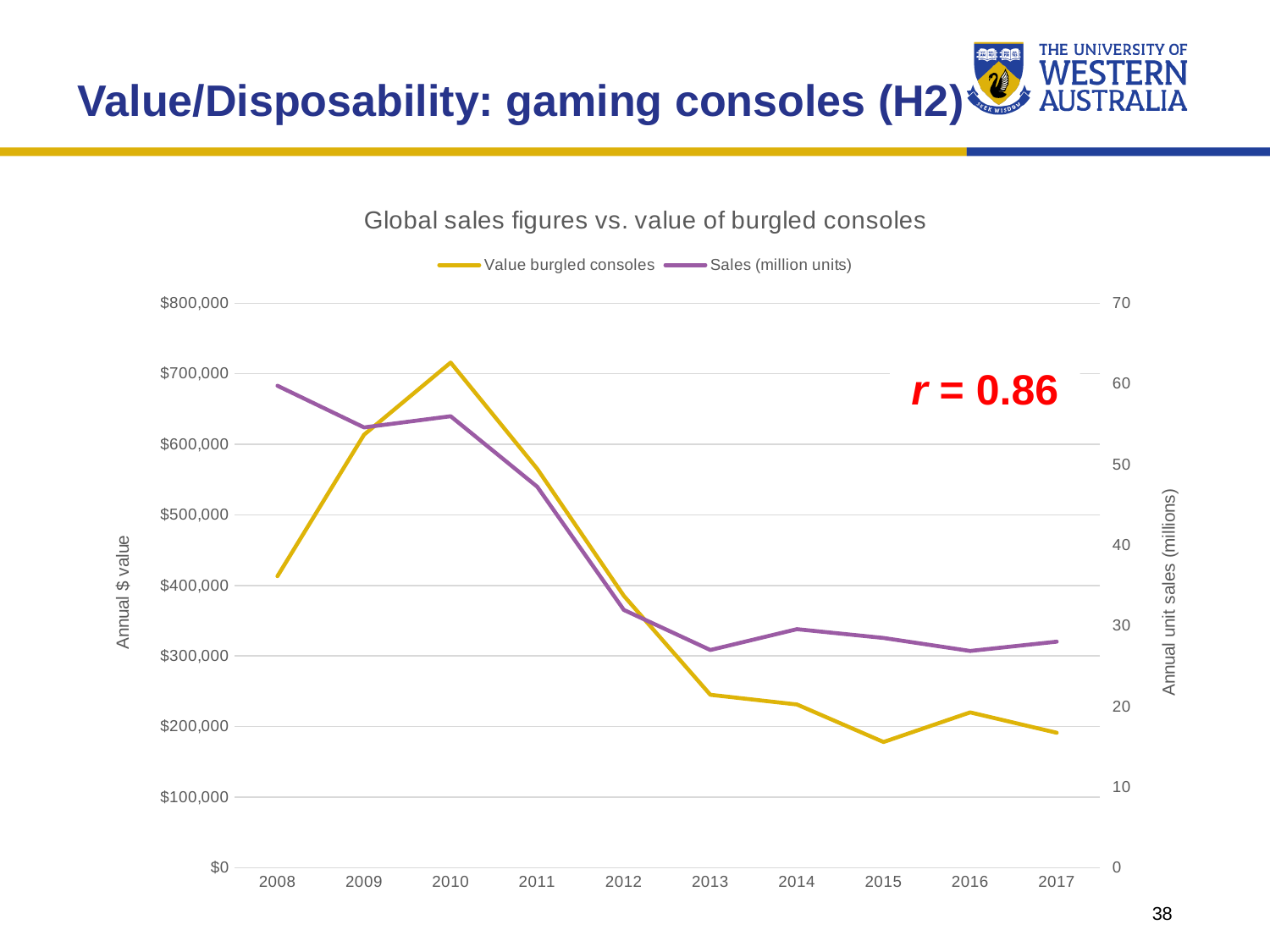

Value/Disposability: gaming consoles (H2)

### Chart: Global sales figures vs. value of burgled consoles

| Category | Value burgled consoles | Sales (million units) |
|---|---|---|
| 2008 | 413053.06000000006 | 59.760000000000005 |
| 2009 | 613569.0300000001 | 54.59 |
| 2010 | 715850.76 | 55.980000000000004 |
| 2011 | 565245.0700000001 | 47.24 |
| 2012 | 385183.17 | 31.96 |
| 2013 | 244970.57 | 26.99 |
| 2014 | 231217.36000000002 | 29.57 |
| 2015 | 178042.78999999998 | 28.480000000000004 |
| 2016 | 220092.2 | 26.869999999999997 |
| 2017 | 191156.69999999998 | 28.02 |
r = 0.86
1
38